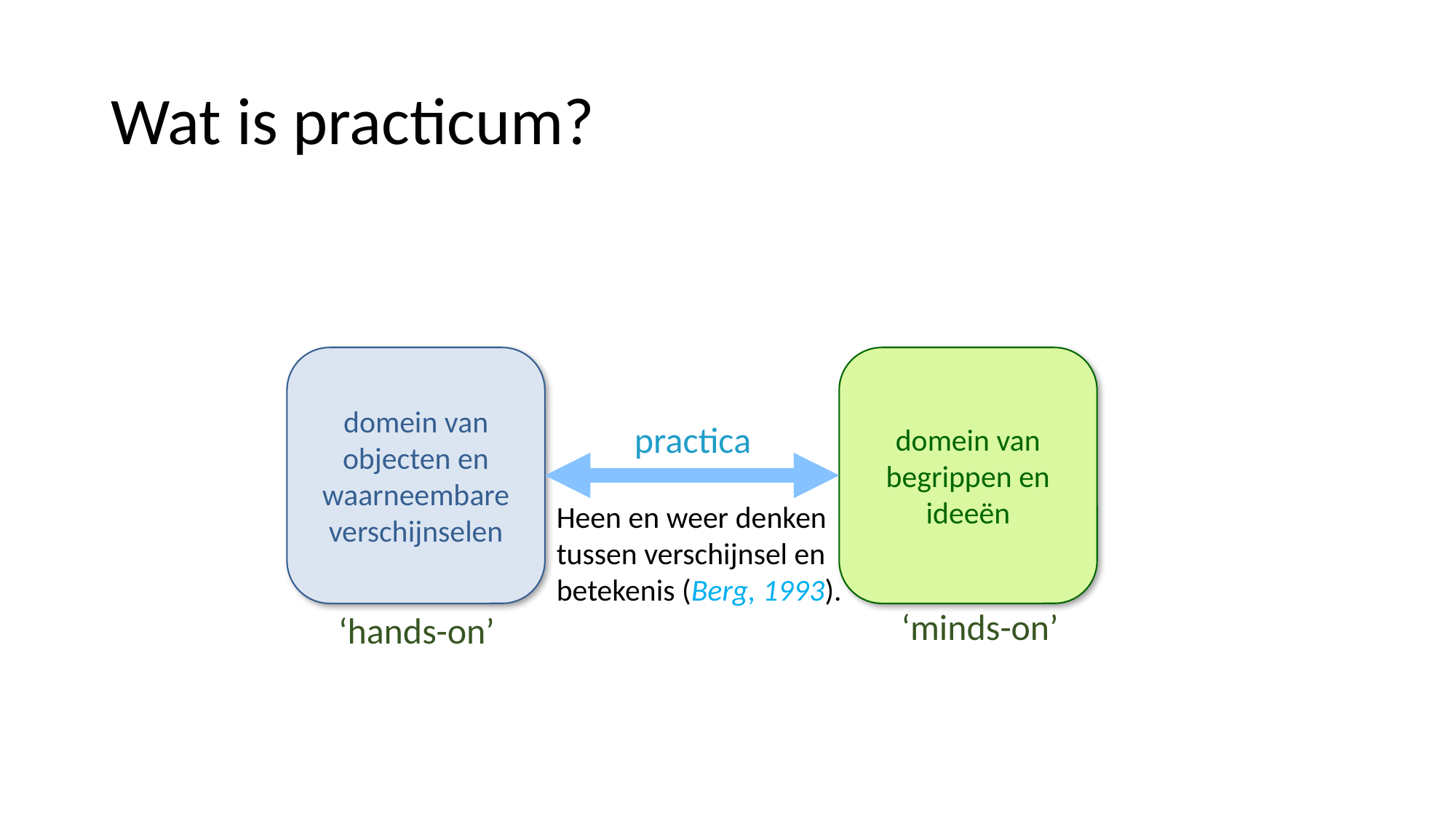

# Wat is practicum?

domein van objecten en waarneembare verschijnselen
domein van begrippen en ideeën
practica
Heen en weer denken tussen verschijnsel en betekenis (Berg, 1993).
‘hands-on’
‘minds-on’